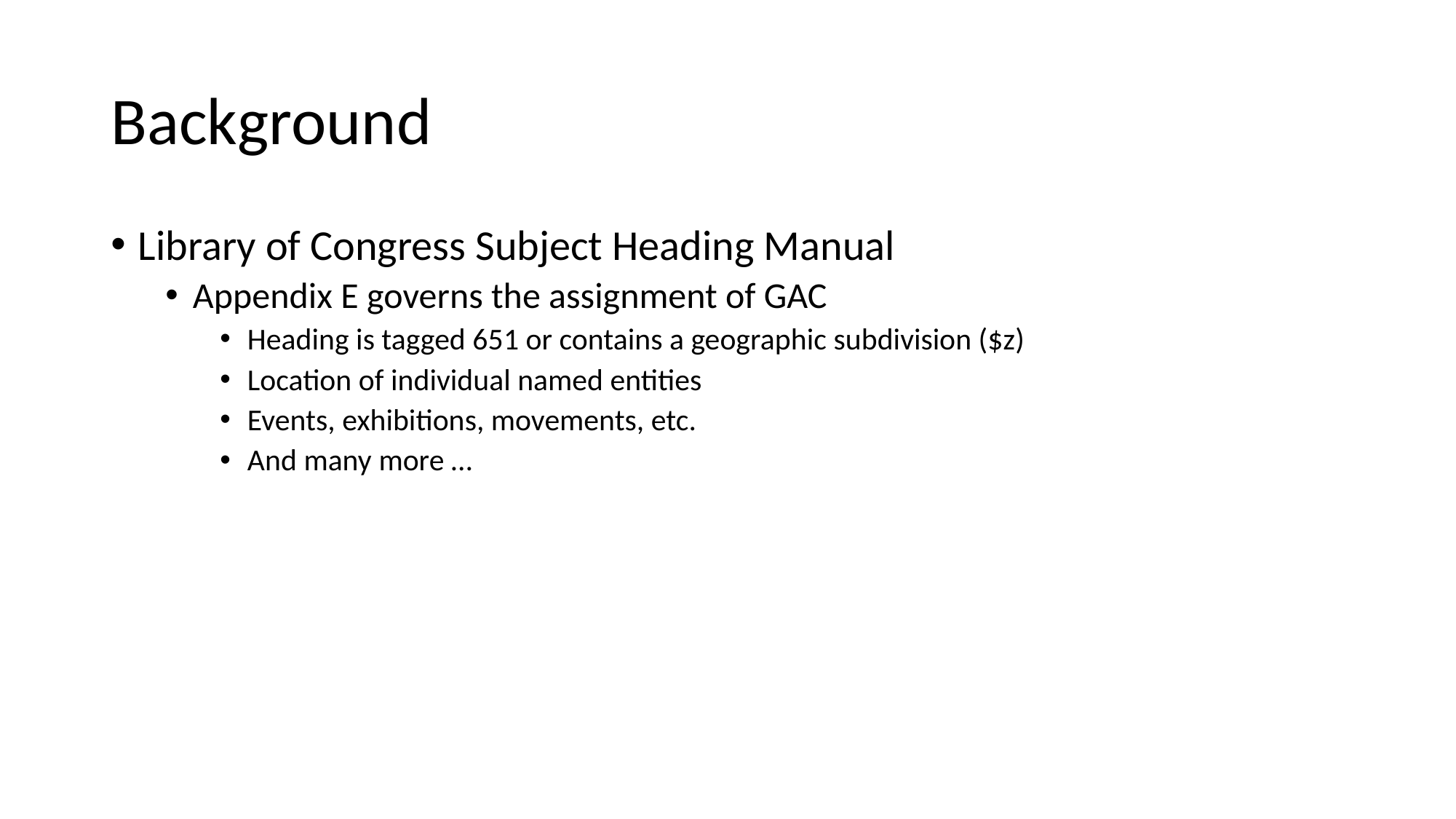

# Background
Library of Congress Subject Heading Manual
Appendix E governs the assignment of GAC
Heading is tagged 651 or contains a geographic subdivision ($z)
Location of individual named entities
Events, exhibitions, movements, etc.
And many more …